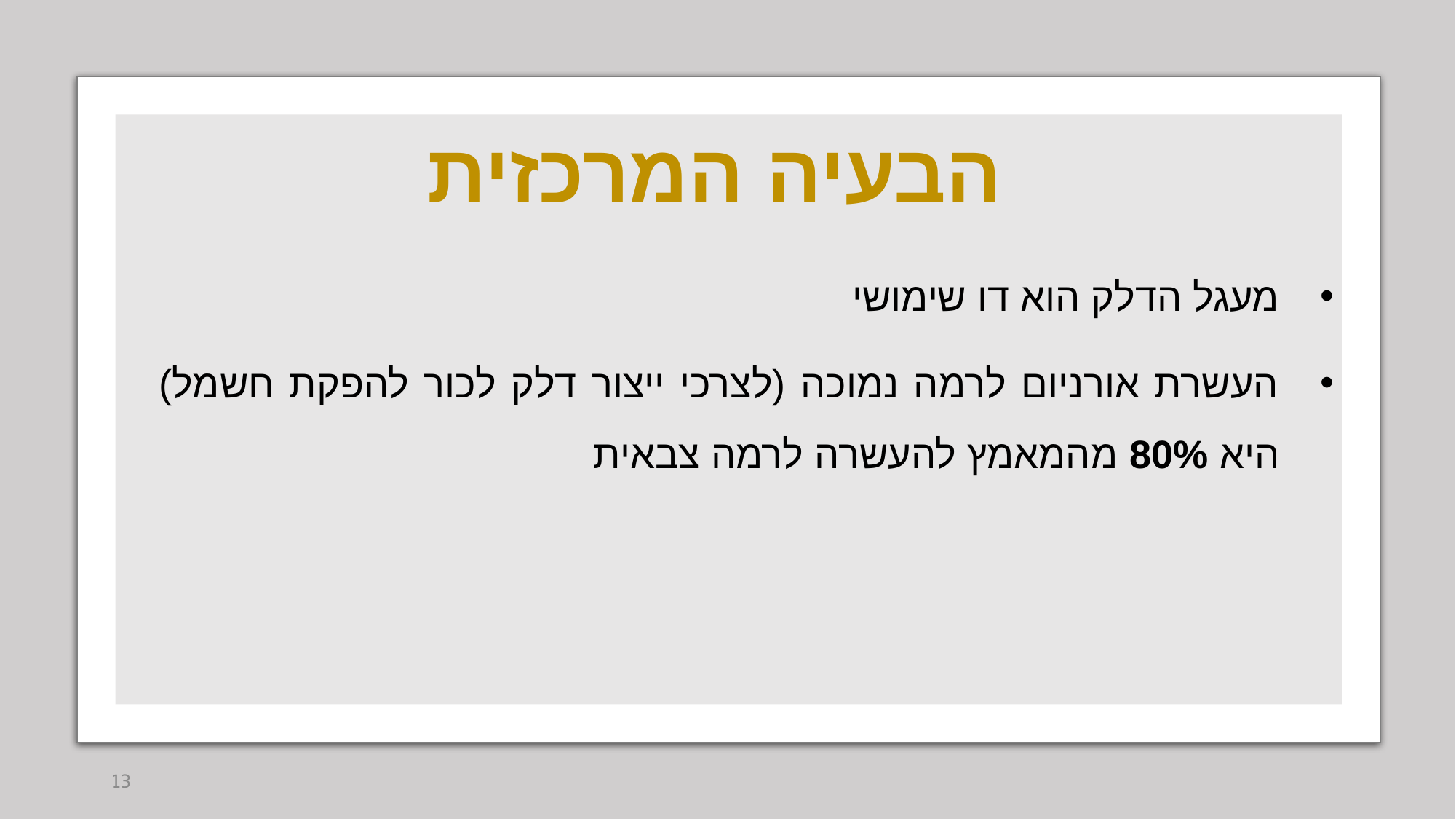

# הבעיה המרכזית

מעגל הדלק הוא דו שימושי
העשרת אורניום לרמה נמוכה (לצרכי ייצור דלק לכור להפקת חשמל) היא 80% מהמאמץ להעשרה לרמה צבאית

13